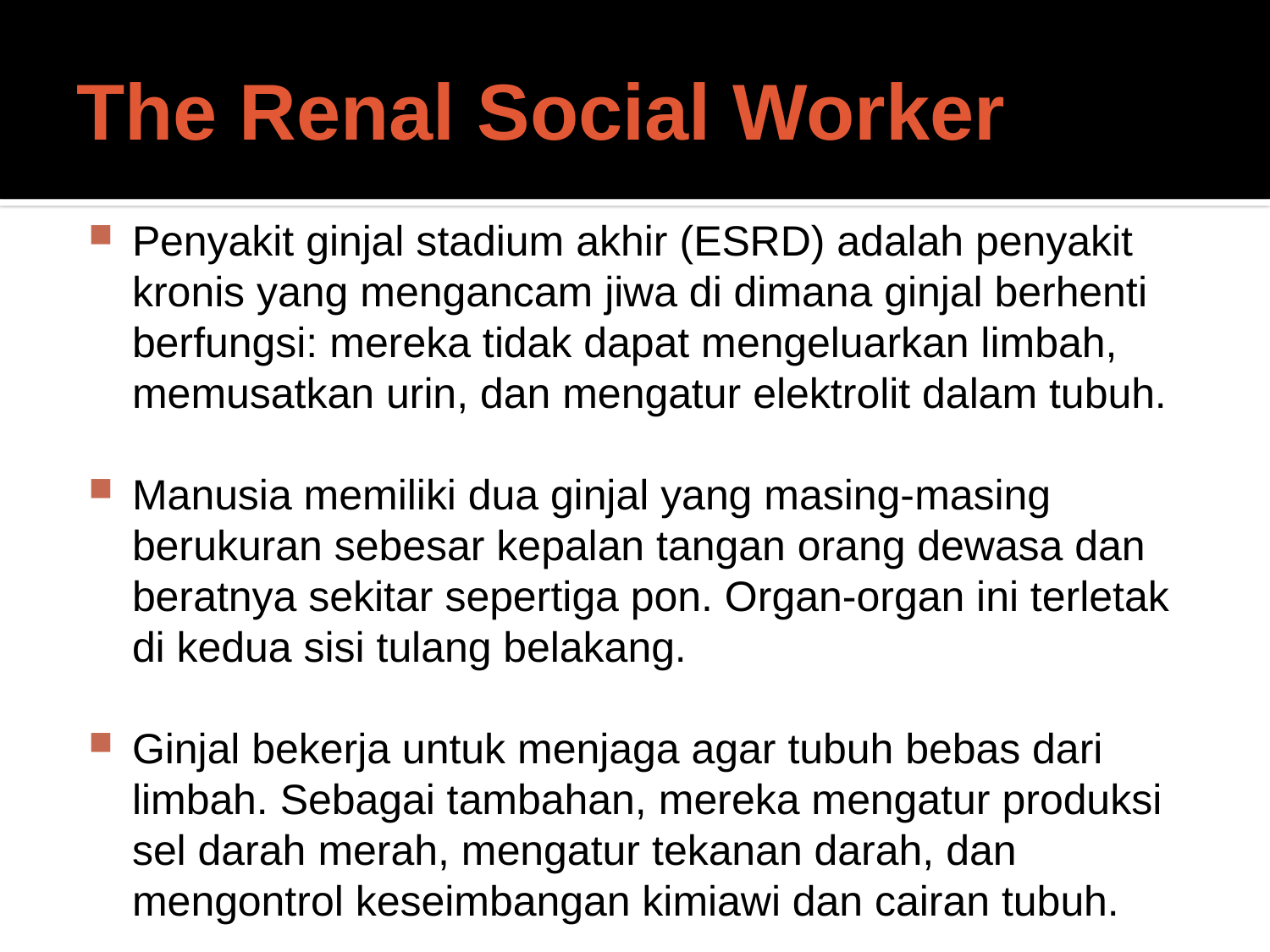

# The Renal Social Worker
Penyakit ginjal stadium akhir (ESRD) adalah penyakit kronis yang mengancam jiwa di dimana ginjal berhenti berfungsi: mereka tidak dapat mengeluarkan limbah, memusatkan urin, dan mengatur elektrolit dalam tubuh.

Manusia memiliki dua ginjal yang masing-masing berukuran sebesar kepalan tangan orang dewasa dan beratnya sekitar sepertiga pon. Organ-organ ini terletak di kedua sisi tulang belakang.

Ginjal bekerja untuk menjaga agar tubuh bebas dari limbah. Sebagai tambahan, mereka mengatur produksi sel darah merah, mengatur tekanan darah, dan mengontrol keseimbangan kimiawi dan cairan tubuh.